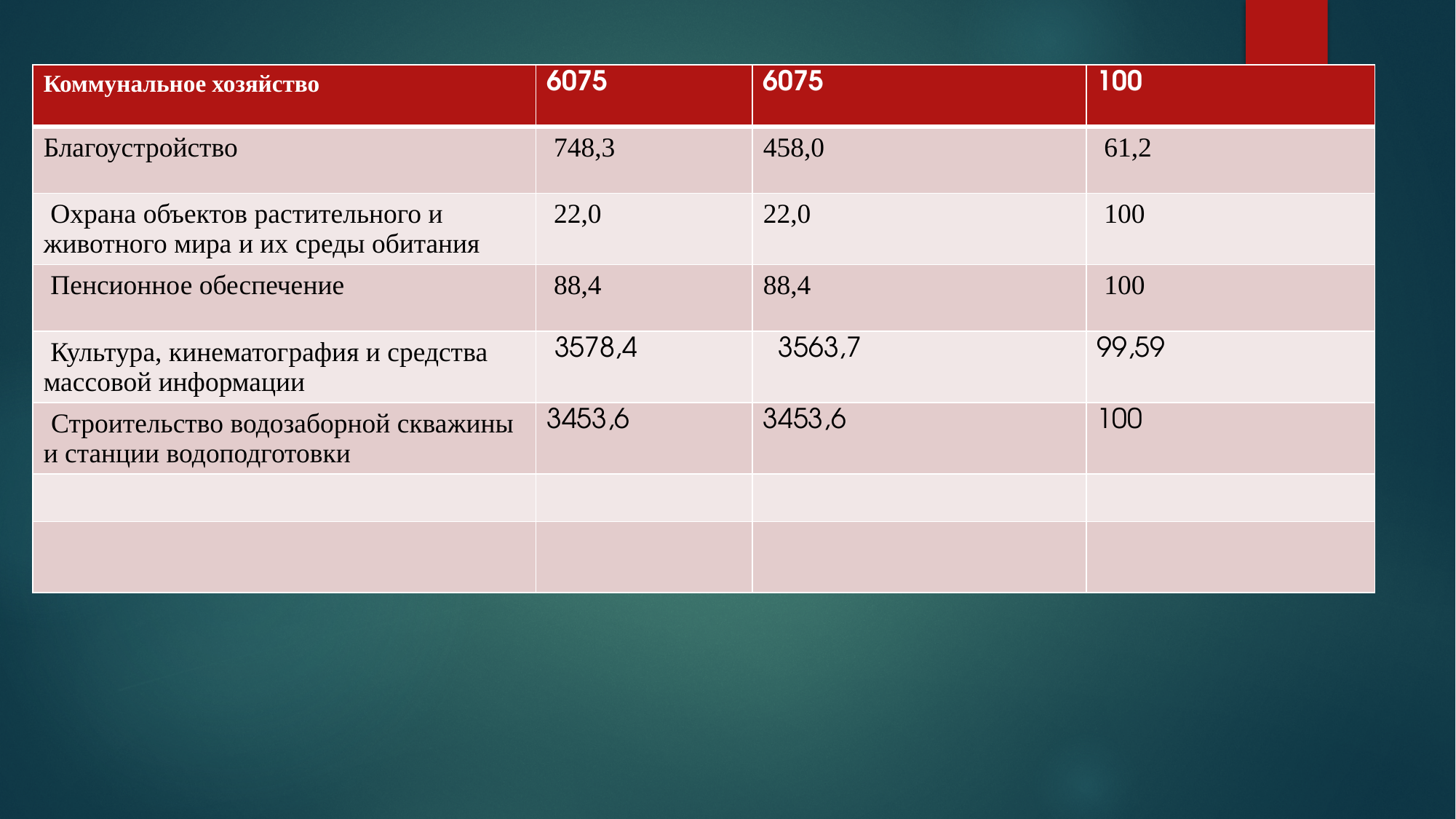

| Коммунальное хозяйство | 6075 | 6075 | 100 |
| --- | --- | --- | --- |
| Благоустройство | 748,3 | 458,0 | 61,2 |
| Охрана объектов растительного и животного мира и их среды обитания | 22,0 | 22,0 | 100 |
| Пенсионное обеспечение | 88,4 | 88,4 | 100 |
| Культура, кинематография и средства массовой информации | 3578,4 | 3563,7 | 99,59 |
| Строительство водозаборной скважины и станции водоподготовки | 3453,6 | 3453,6 | 100 |
|  |  |  |  |
|  |  |  |  |